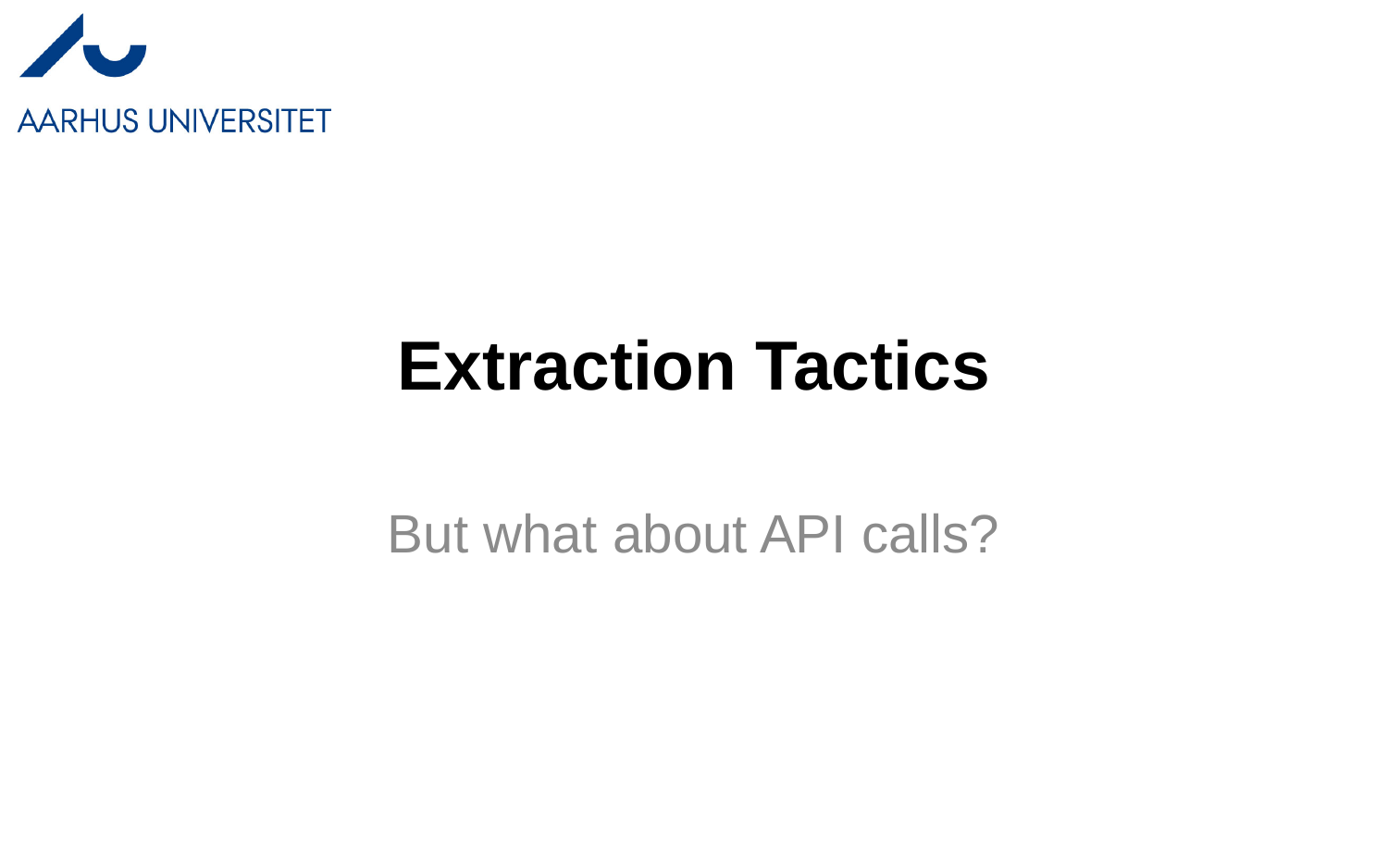

# Extraction Tactics
But what about API calls?